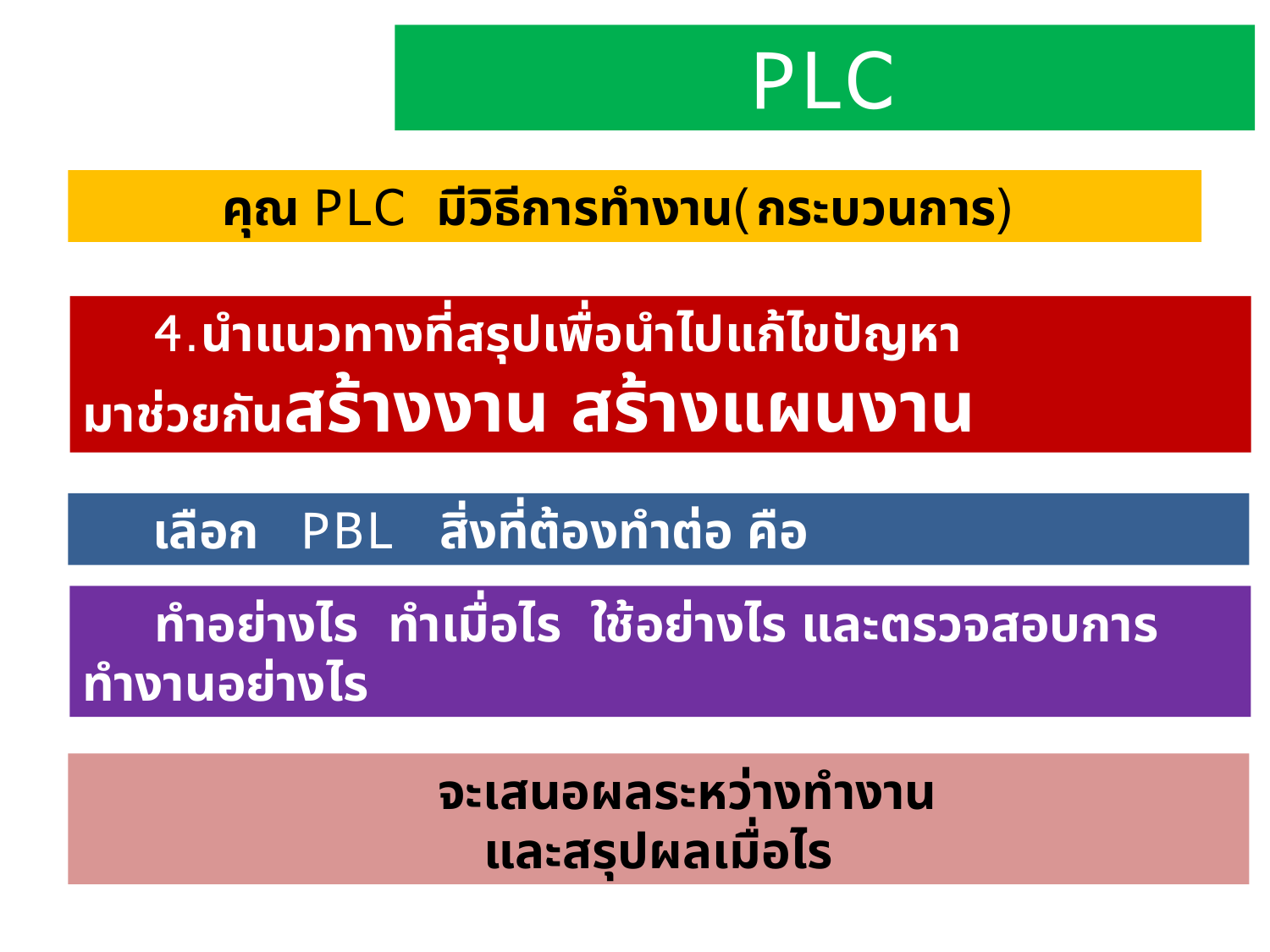

PLC
คุณ PLC  มีวิธีการทำงาน(กระบวนการ)
     4.นำแนวทางที่สรุปเพื่อนำไปแก้ไขปัญหา
มาช่วยกันสร้างงาน สร้างแผนงาน
     เลือก   PBL   สิ่งที่ต้องทำต่อ คือ
     ทำอย่างไร  ทำเมื่อไร  ใช้อย่างไร และตรวจสอบการทำงานอย่างไร
    จะเสนอผลระหว่างทำงาน
และสรุปผลเมื่อไร